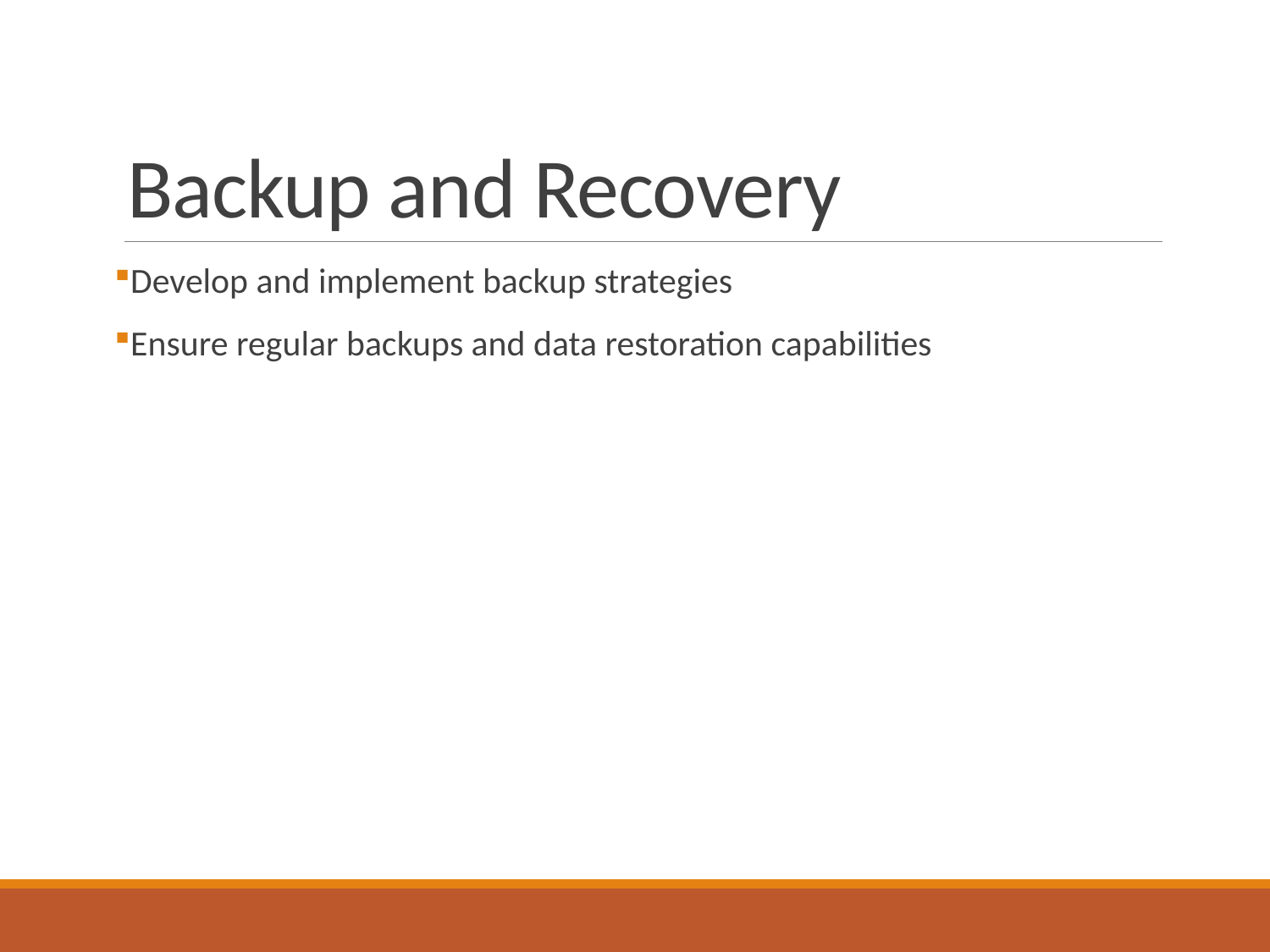

# Backup and Recovery
Develop and implement backup strategies
Ensure regular backups and data restoration capabilities